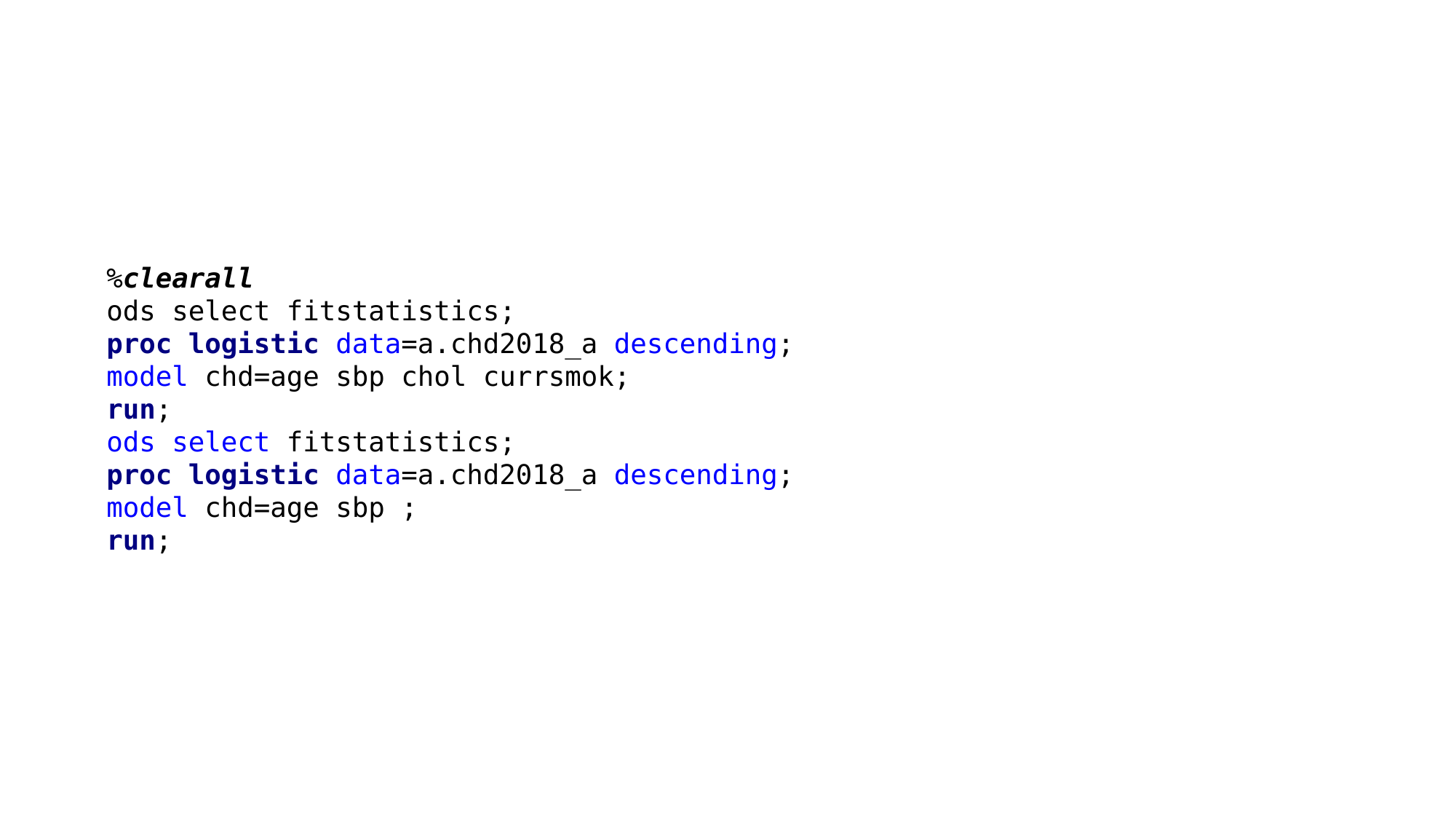

%clearall
ods select fitstatistics;
proc logistic data=a.chd2018_a descending;
model chd=age sbp chol currsmok;
run;
ods select fitstatistics;
proc logistic data=a.chd2018_a descending;
model chd=age sbp ;
run;